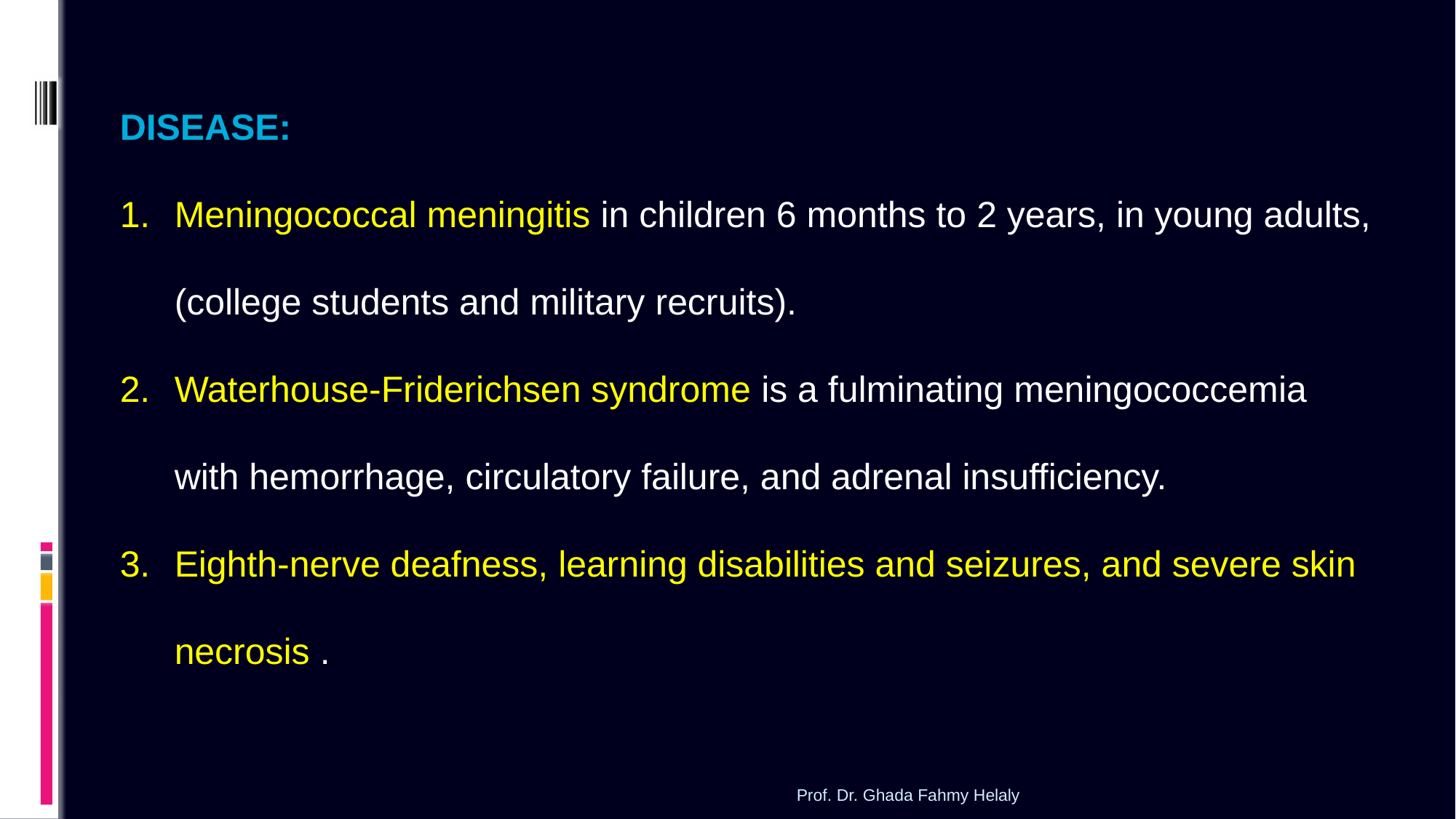

Disease:
Meningococcal meningitis in children 6 months to 2 years, in young adults, (college students and military recruits).
Waterhouse-Friderichsen syndrome is a fulminating meningococcemia with hemorrhage, circulatory failure, and adrenal insufficiency.
Eighth-nerve deafness, learning disabilities and seizures, and severe skin necrosis .

Prof. Dr. Ghada Fahmy Helaly